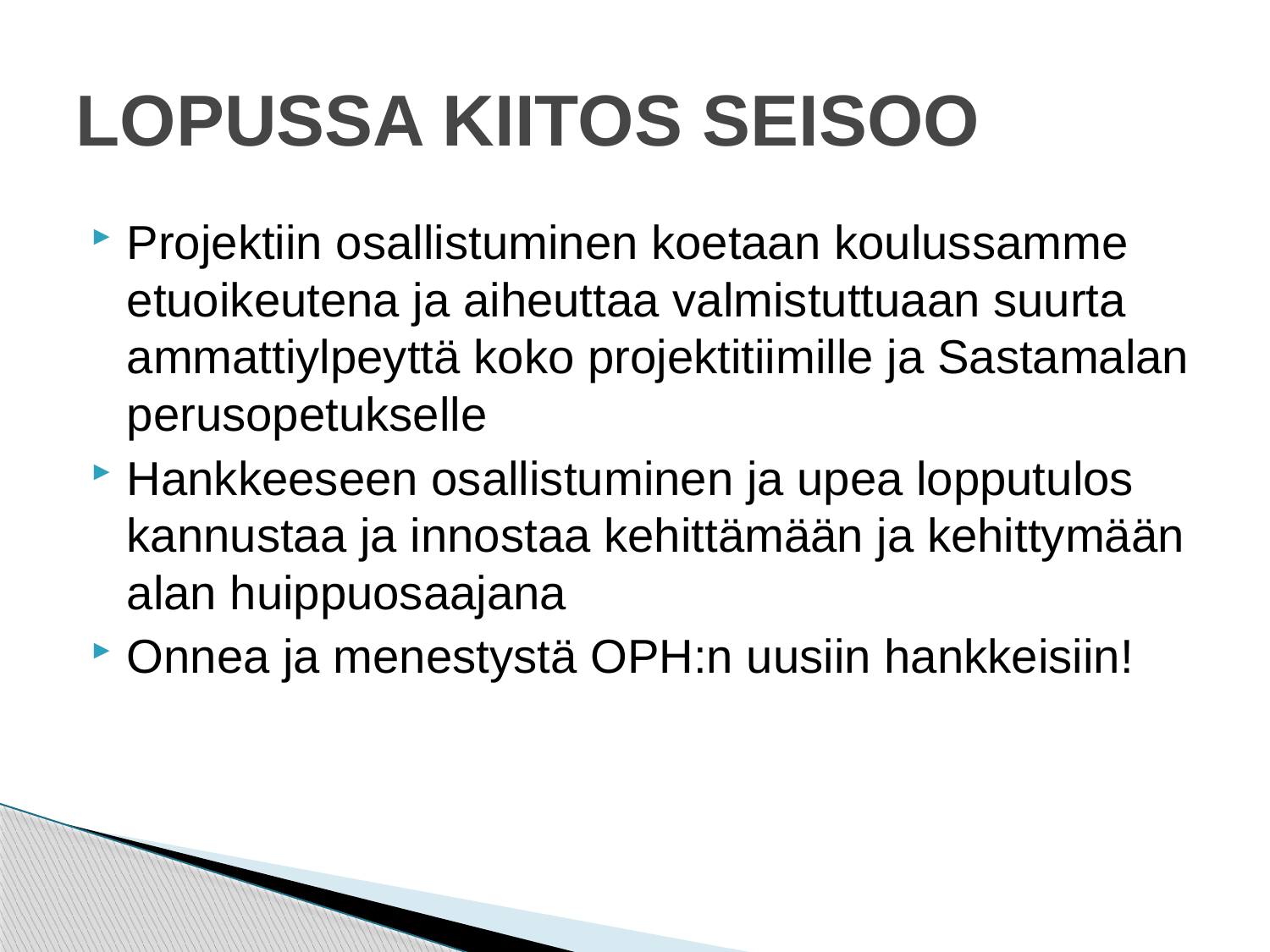

# LOPUSSA KIITOS SEISOO
Projektiin osallistuminen koetaan koulussamme etuoikeutena ja aiheuttaa valmistuttuaan suurta ammattiylpeyttä koko projektitiimille ja Sastamalan perusopetukselle
Hankkeeseen osallistuminen ja upea lopputulos kannustaa ja innostaa kehittämään ja kehittymään alan huippuosaajana
Onnea ja menestystä OPH:n uusiin hankkeisiin!